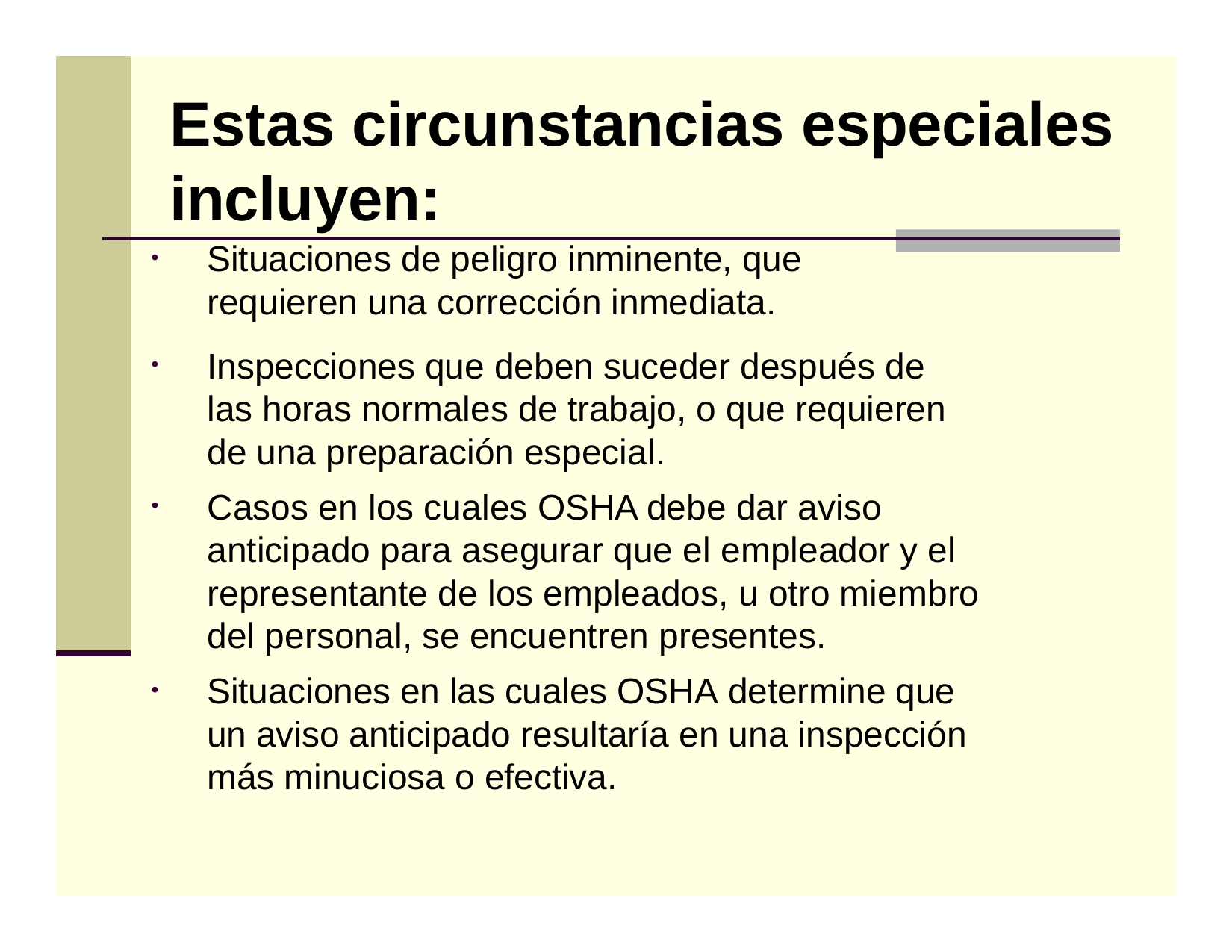

# Estas circunstancias especiales incluyen:
Situaciones de peligro inminente, que requieren una corrección inmediata.

Inspecciones que deben suceder después de las horas normales de trabajo, o que requieren de una preparación especial.

Casos en los cuales OSHA debe dar aviso anticipado para asegurar que el empleador y el representante de los empleados, u otro miembro del personal, se encuentren presentes.

Situaciones en las cuales OSHA determine que un aviso anticipado resultaría en una inspección más minuciosa o efectiva.